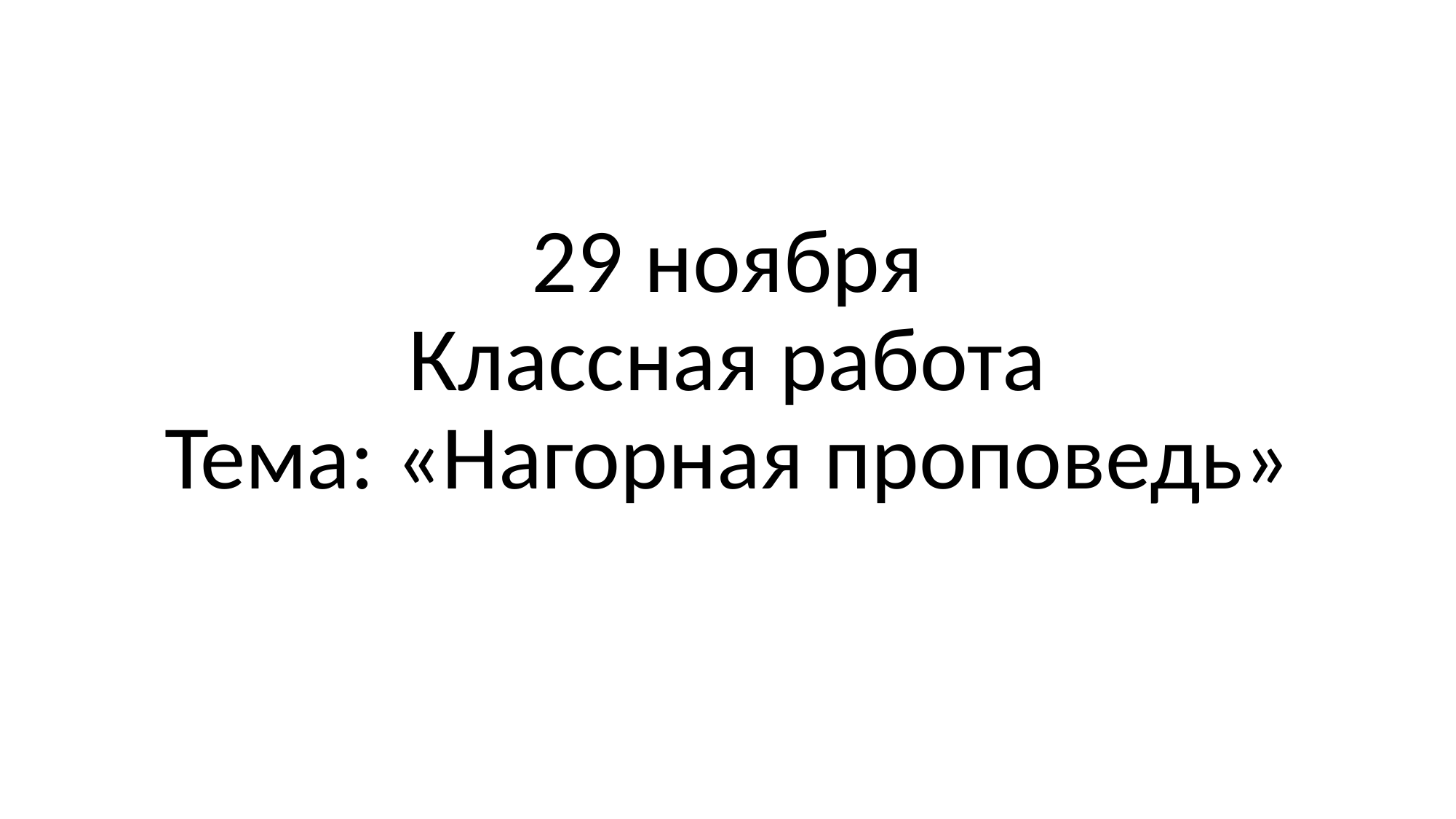

# 29 ноября Классная работа Тема: «Нагорная проповедь»